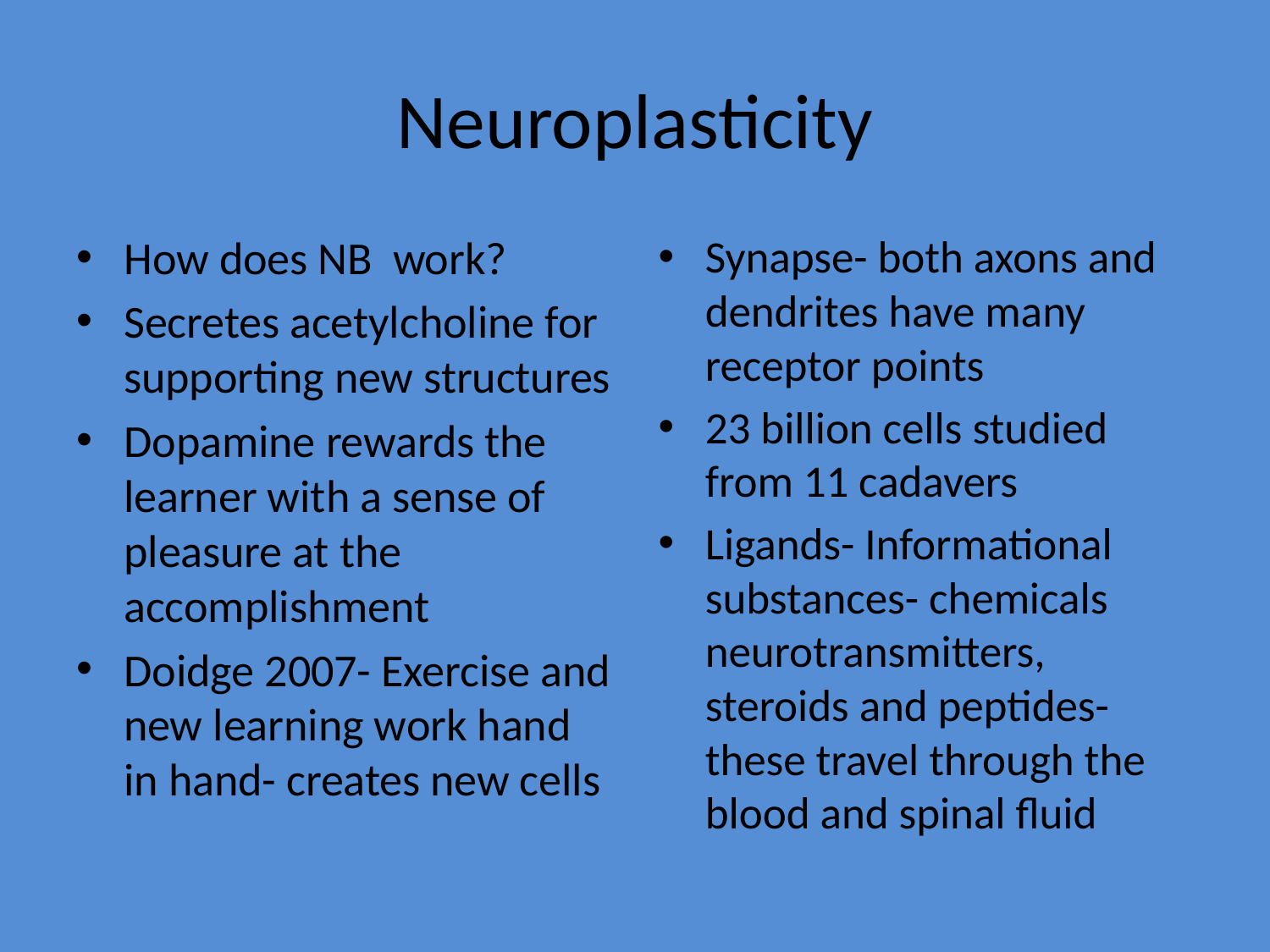

# Neuroplasticity
How does NB  work?
Secretes acetylcholine for supporting new structures
Dopamine rewards the learner with a sense of pleasure at the accomplishment
Doidge 2007- Exercise and new learning work hand in hand- creates new cells
Synapse- both axons and dendrites have many receptor points
23 billion cells studied from 11 cadavers
Ligands- Informational substances- chemicals neurotransmitters, steroids and peptides- these travel through the blood and spinal fluid